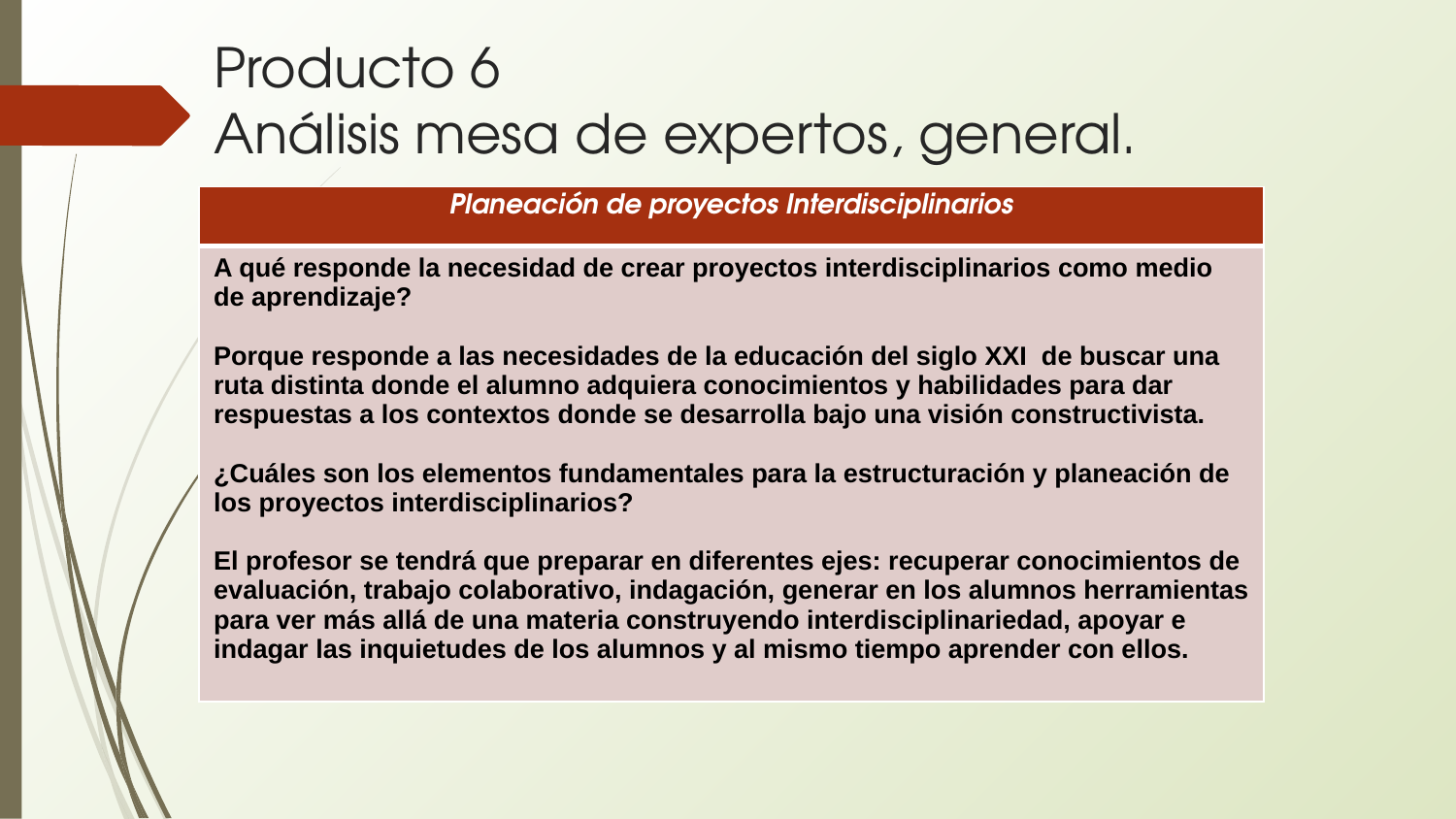

# Producto 6 Análisis mesa de expertos, general.
| Planeación de proyectos Interdisciplinarios |
| --- |
| A qué responde la necesidad de crear proyectos interdisciplinarios como medio de aprendizaje?   Porque responde a las necesidades de la educación del siglo XXI de buscar una ruta distinta donde el alumno adquiera conocimientos y habilidades para dar respuestas a los contextos donde se desarrolla bajo una visión constructivista.   ¿Cuáles son los elementos fundamentales para la estructuración y planeación de los proyectos interdisciplinarios? El profesor se tendrá que preparar en diferentes ejes: recuperar conocimientos de evaluación, trabajo colaborativo, indagación, generar en los alumnos herramientas para ver más allá de una materia construyendo interdisciplinariedad, apoyar e indagar las inquietudes de los alumnos y al mismo tiempo aprender con ellos. |